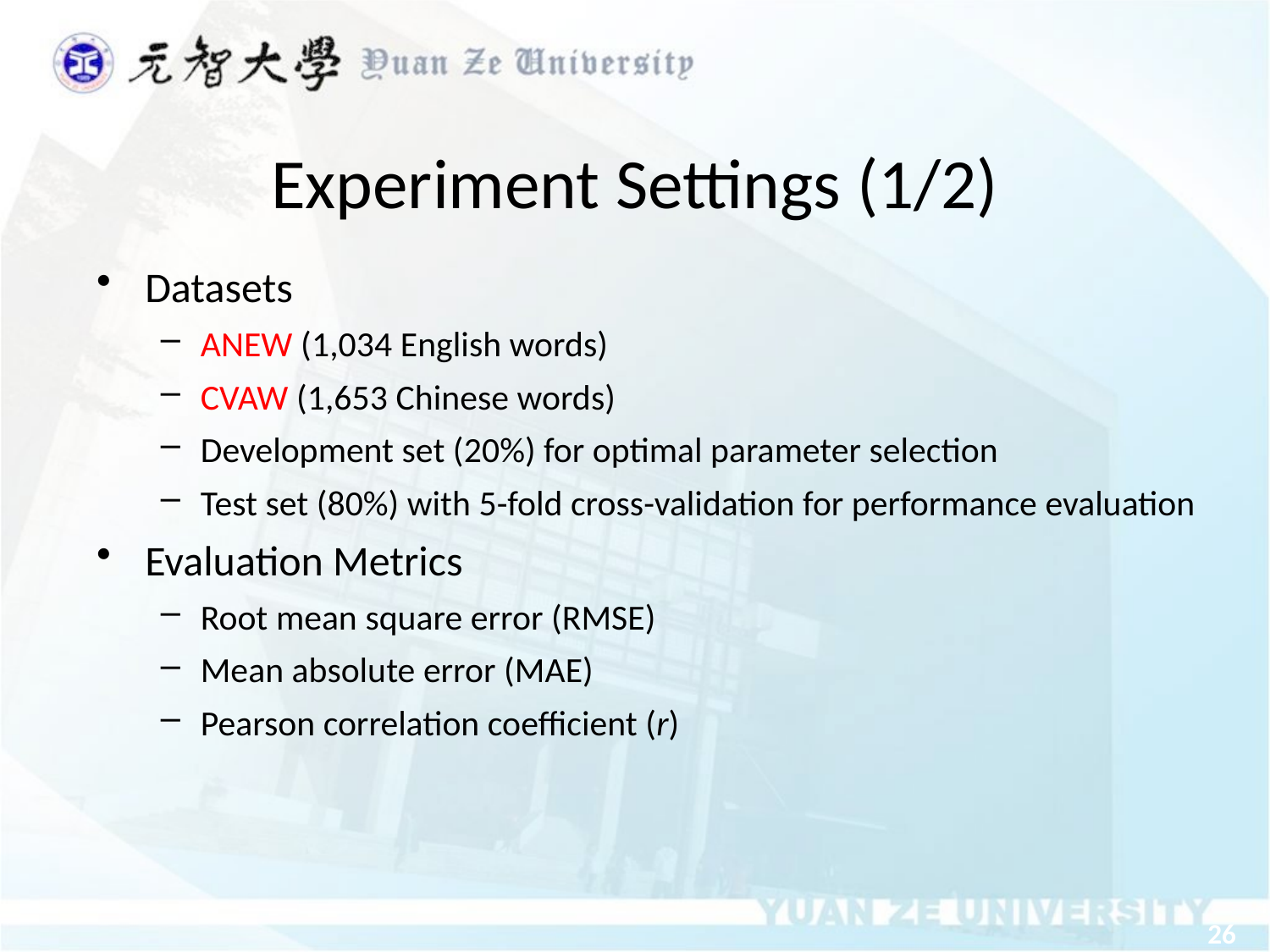

Experiment Settings (1/2)
Datasets
ANEW (1,034 English words)
CVAW (1,653 Chinese words)
Development set (20%) for optimal parameter selection
Test set (80%) with 5-fold cross-validation for performance evaluation
Evaluation Metrics
Root mean square error (RMSE)
Mean absolute error (MAE)
Pearson correlation coefficient (r)

26